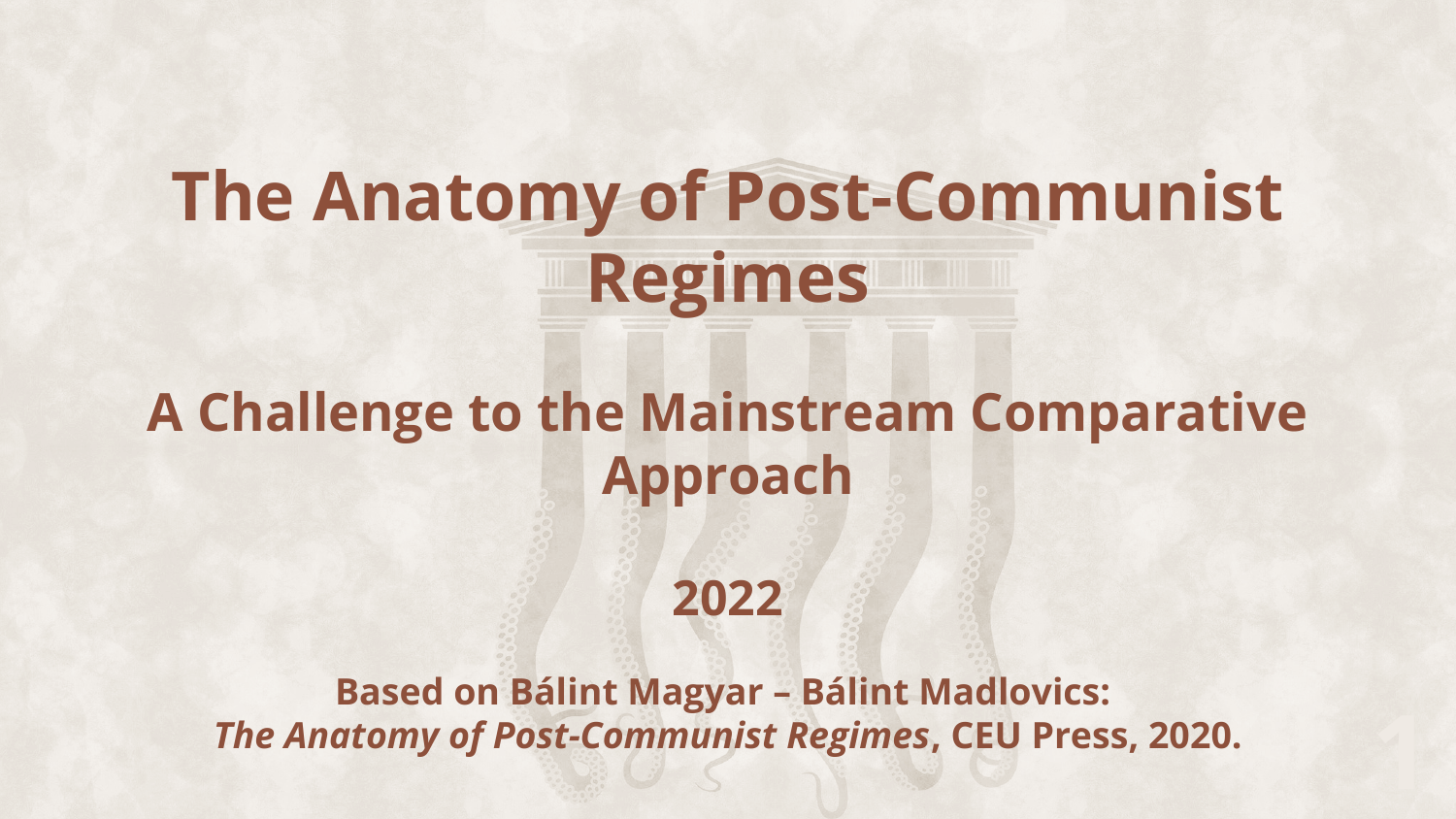

The Anatomy of Post-Communist Regimes

A Challenge to the Mainstream Comparative Approach
2022

Based on Bálint Magyar – Bálint Madlovics:
The Anatomy of Post-Communist Regimes, CEU Press, 2020.
1